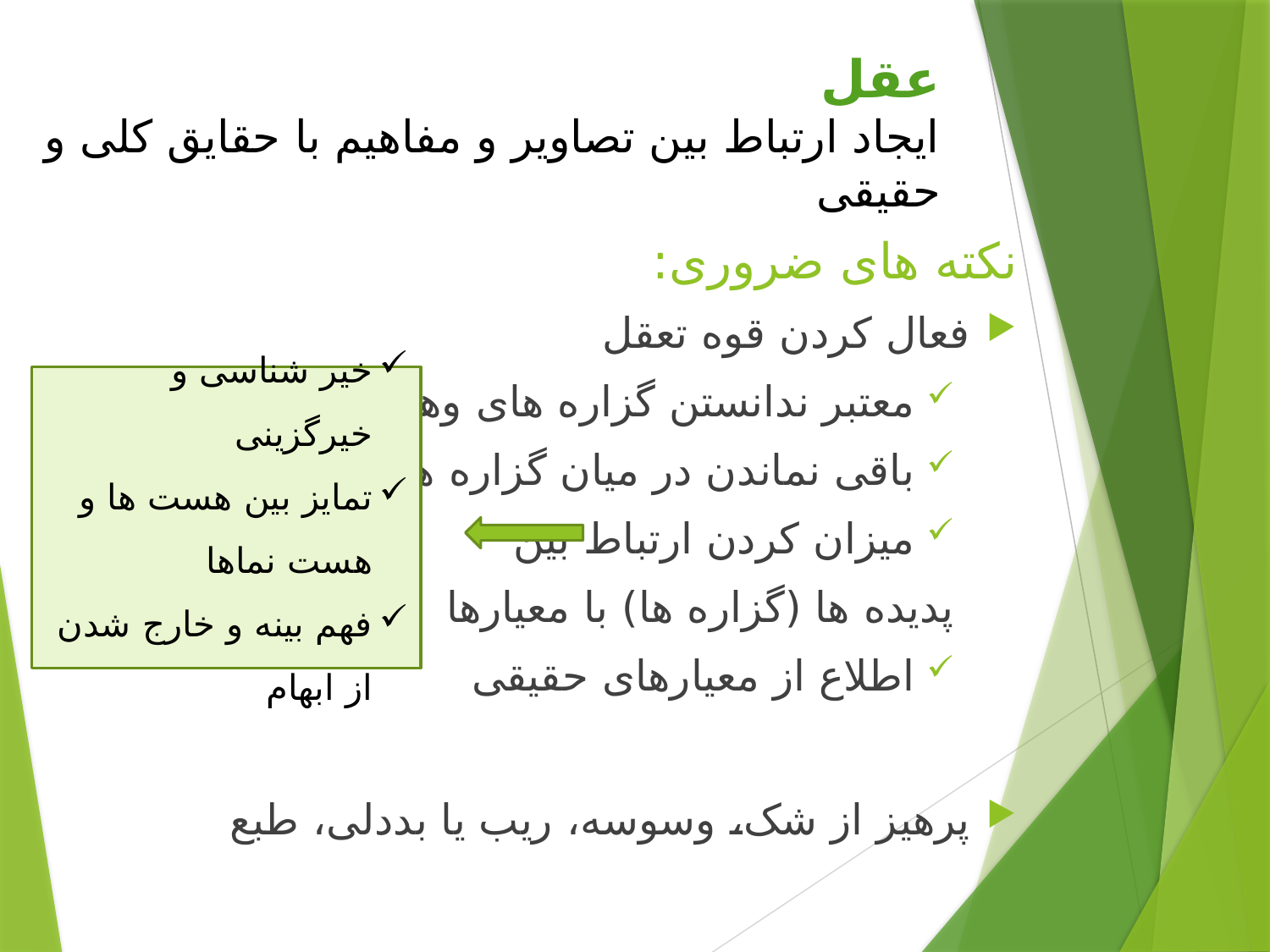

# عقل ایجاد ارتباط بین تصاویر و مفاهیم با حقایق کلی و حقیقی
نکته های ضروری:
فعال کردن قوه تعقل
معتبر ندانستن گزاره های وهمی
باقی نماندن در میان گزاره های جزئی
میزان کردن ارتباط بین
پدیده ها (گزاره ها) با معیارها
اطلاع از معیارهای حقیقی

پرهیز از شک، وسوسه، ریب یا بددلی، طبع
خیر شناسی و خیرگزینی
تمایز بین هست ها و هست نماها
فهم بینه و خارج شدن از ابهام